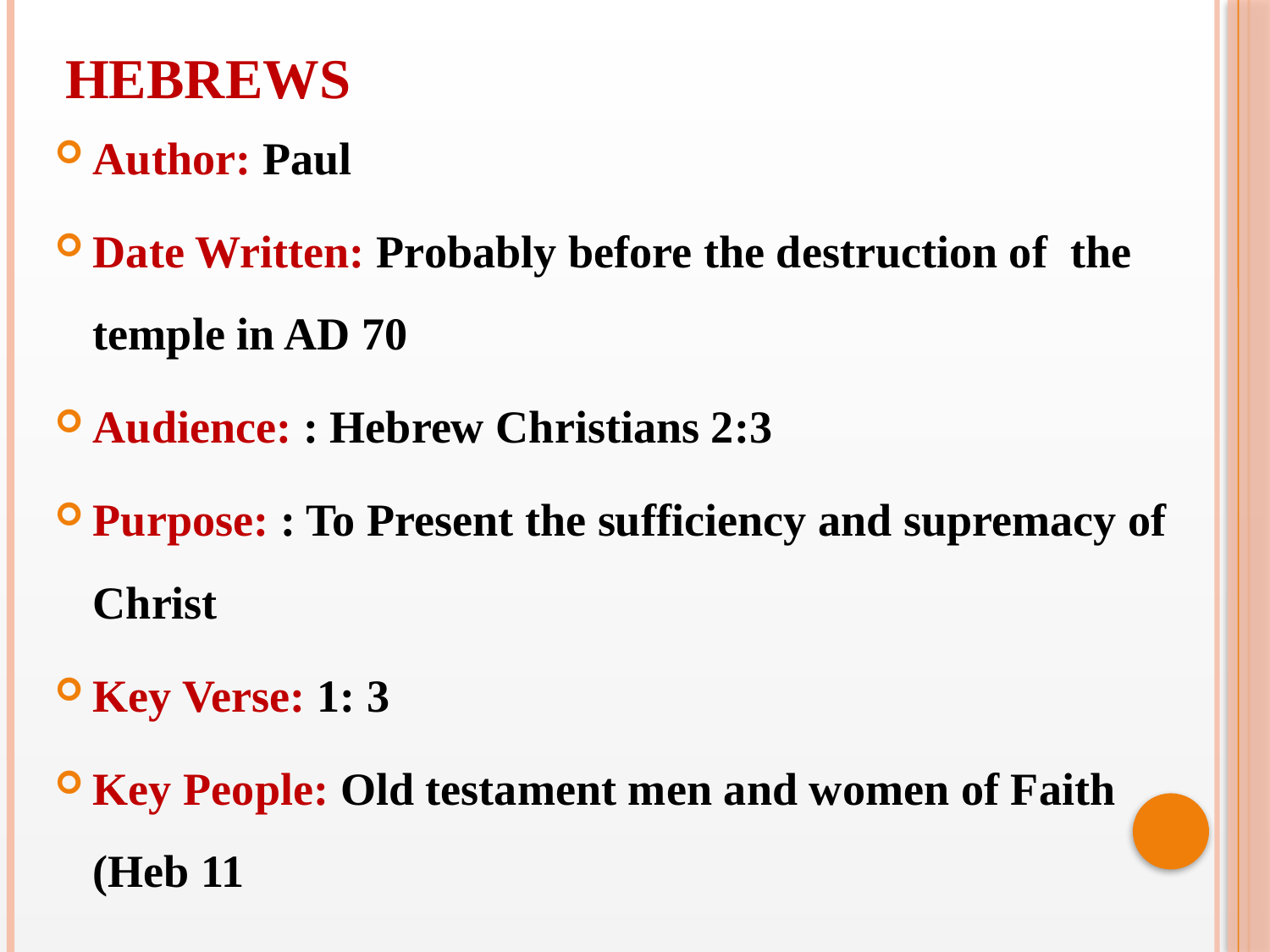

HEBREWS
Author: Paul
Date Written: Probably before the destruction of  the temple in AD 70
Audience: : Hebrew Christians 2:3
Purpose: : To Present the sufficiency and supremacy of Christ
Key Verse: 1: 3
Key People: Old testament men and women of Faith (Heb 11